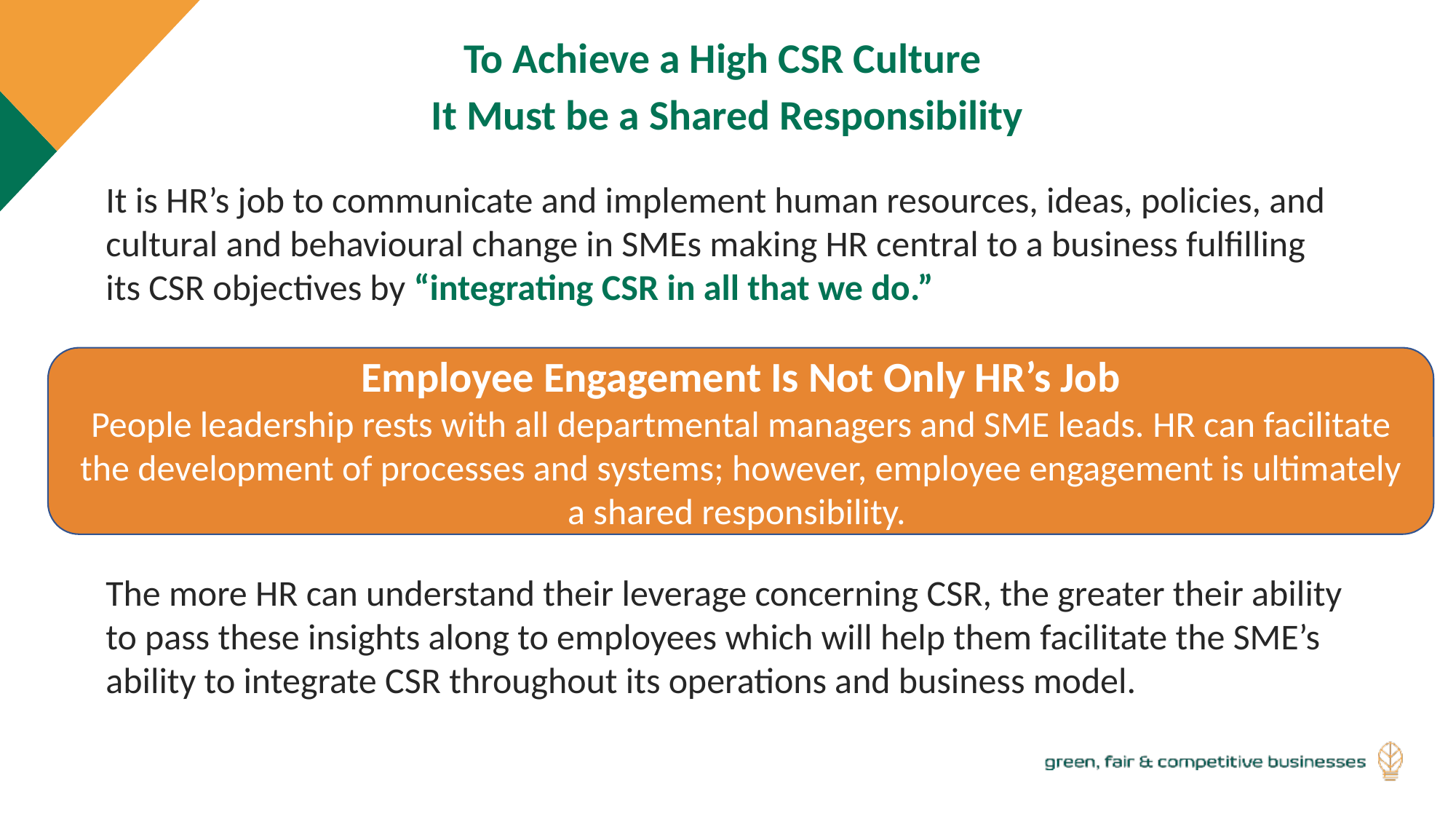

To Achieve a High CSR Culture
It Must be a Shared Responsibility
It is HR’s job to communicate and implement human resources, ideas, policies, and cultural and behavioural change in SMEs making HR central to a business fulfilling its CSR objectives by “integrating CSR in all that we do.”

The more HR can understand their leverage concerning CSR, the greater their ability to pass these insights along to employees which will help them facilitate the SME’s ability to integrate CSR throughout its operations and business model.

Employee Engagement Is Not Only HR’s Job
People leadership rests with all departmental managers and SME leads. HR can facilitate the development of processes and systems; however, employee engagement is ultimately a shared responsibility.